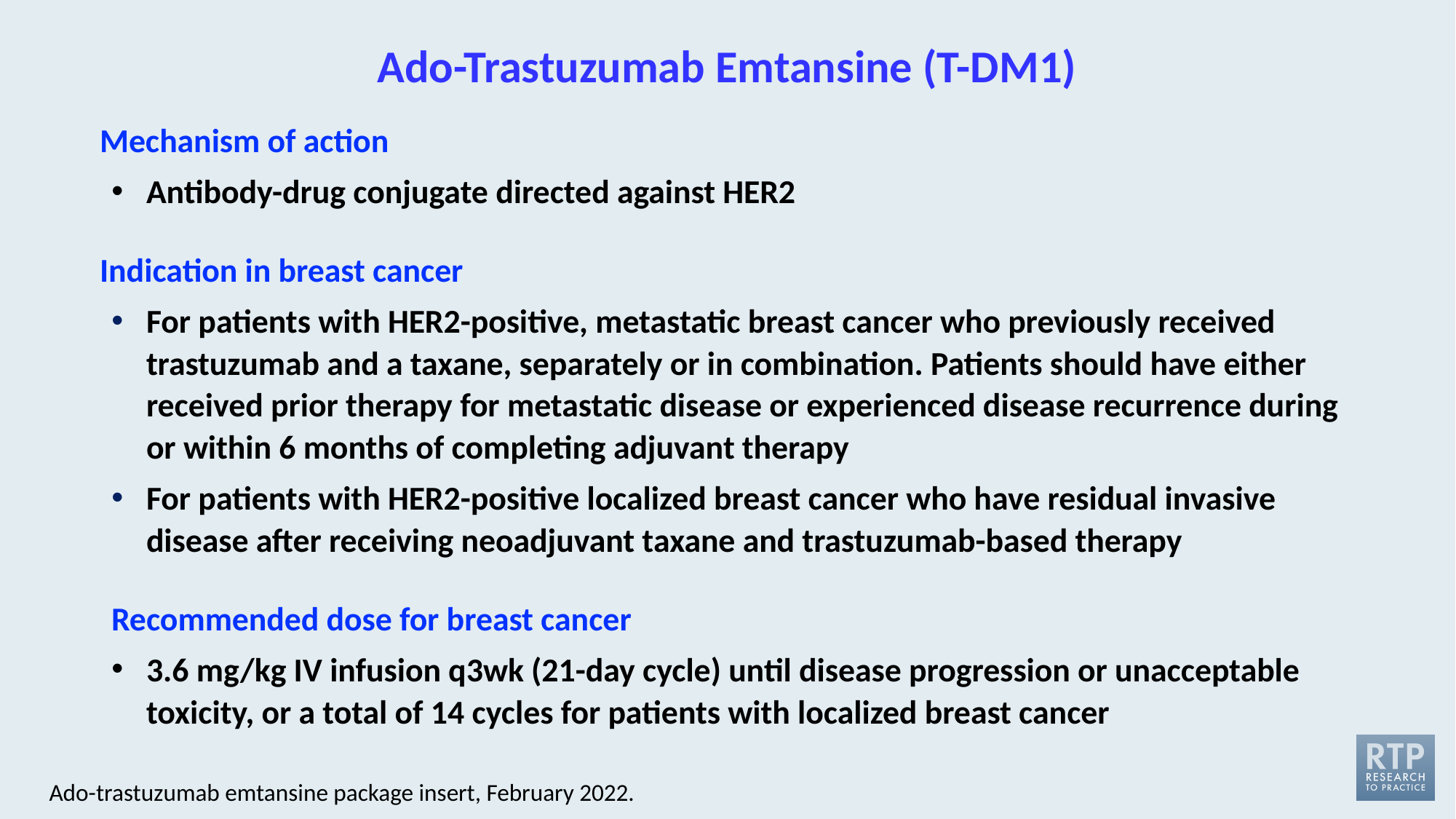

# Ado-Trastuzumab Emtansine (T-DM1)
Mechanism of action
Antibody-drug conjugate directed against HER2
Indication in breast cancer
For patients with HER2-positive, metastatic breast cancer who previously received trastuzumab and a taxane, separately or in combination. Patients should have either received prior therapy for metastatic disease or experienced disease recurrence during or within 6 months of completing adjuvant therapy
For patients with HER2-positive localized breast cancer who have residual invasive disease after receiving neoadjuvant taxane and trastuzumab-based therapy
Recommended dose for breast cancer
3.6 mg/kg IV infusion q3wk (21-day cycle) until disease progression or unacceptable toxicity, or a total of 14 cycles for patients with localized breast cancer
Ado-trastuzumab emtansine package insert, February 2022.